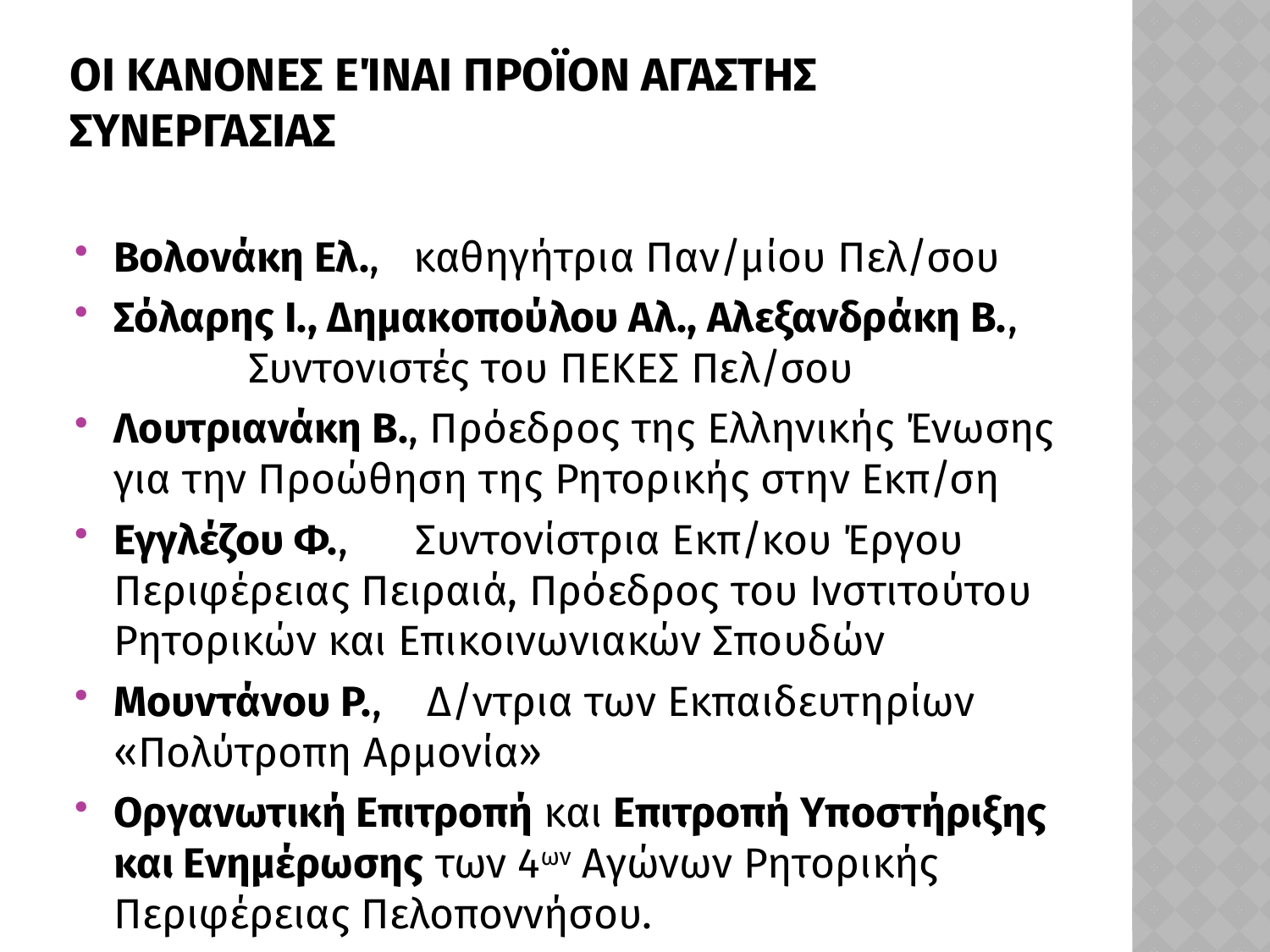

# Οι κανονεσ είναι προϊον αγαστησ συνεργασιασ
Βολονάκη Ελ.,   καθηγήτρια Παν/μίου Πελ/σου
Σόλαρης Ι., Δημακοπούλου Αλ., Αλεξανδράκη Β.,                     Συντονιστές του ΠΕΚΕΣ Πελ/σου
Λουτριανάκη Β., Πρόεδρος της Ελληνικής Ένωσης για την Προώθηση της Ρητορικής στην Εκπ/ση
Εγγλέζου Φ.,      Συντονίστρια Εκπ/κου Έργου Περιφέρειας Πειραιά, Πρόεδρος του Ινστιτούτου Ρητορικών και Επικοινωνιακών Σπουδών
Μουντάνου Ρ.,    Δ/ντρια των Εκπαιδευτηρίων «Πολύτροπη Αρμονία»
Οργανωτική Επιτροπή και Επιτροπή Υποστήριξης και Ενημέρωσης των 4ων Αγώνων Ρητορικής Περιφέρειας Πελοποννήσου.